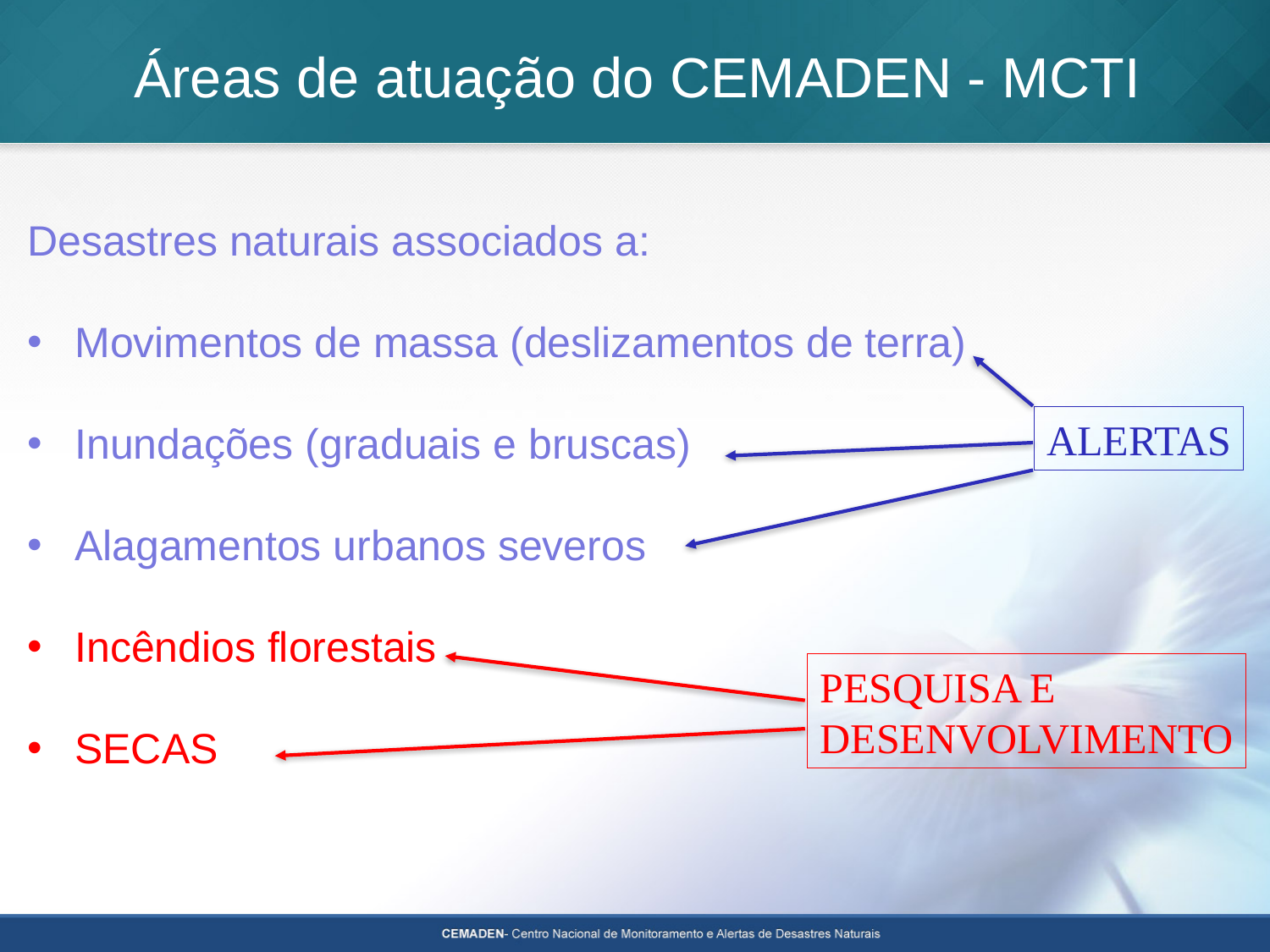

Áreas de atuação do CEMADEN - MCTI
Desastres naturais associados a:

Movimentos de massa (deslizamentos de terra)

Inundações (graduais e bruscas)

Alagamentos urbanos severos

Incêndios florestais

SECAS

ALERTAS
PESQUISA E
DESENVOLVIMENTO